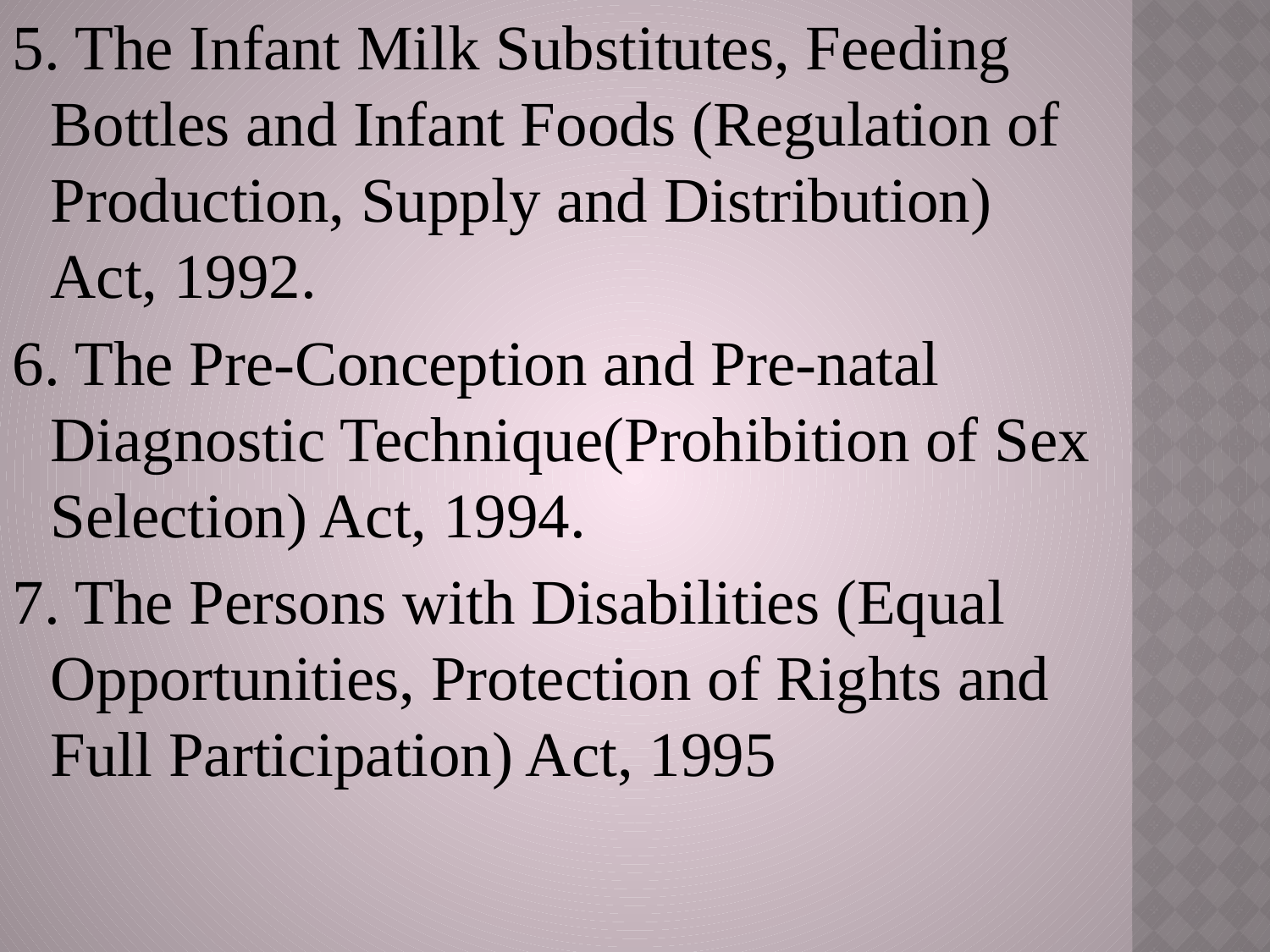

5. The Infant Milk Substitutes, Feeding Bottles and Infant Foods (Regulation of Production, Supply and Distribution) Act, 1992.
6. The Pre-Conception and Pre-natal Diagnostic Technique(Prohibition of Sex Selection) Act, 1994.
7. The Persons with Disabilities (Equal Opportunities, Protection of Rights and Full Participation) Act, 1995